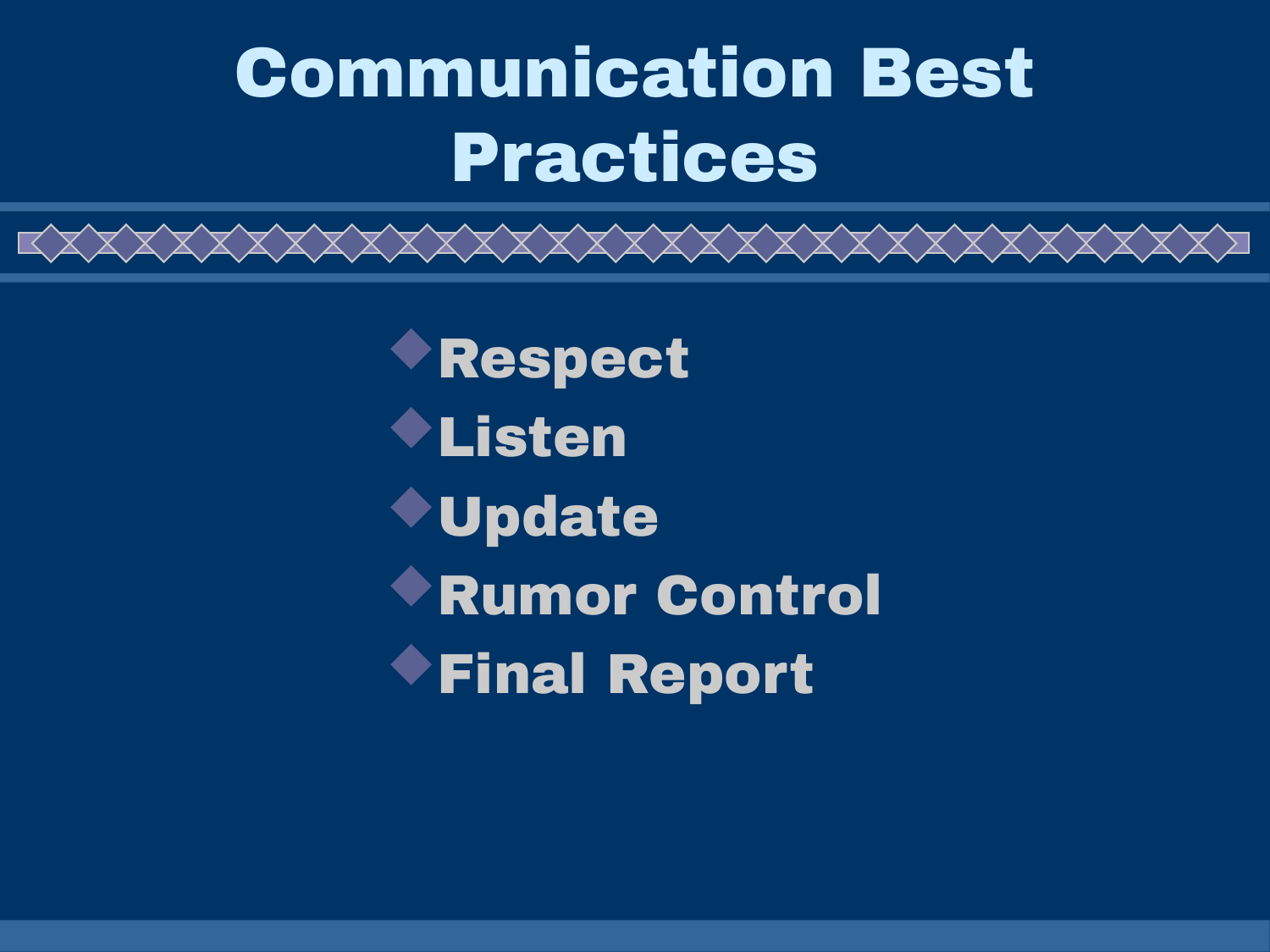

# Communication Best Practices
Respect
Listen
Update
Rumor Control
Final Report